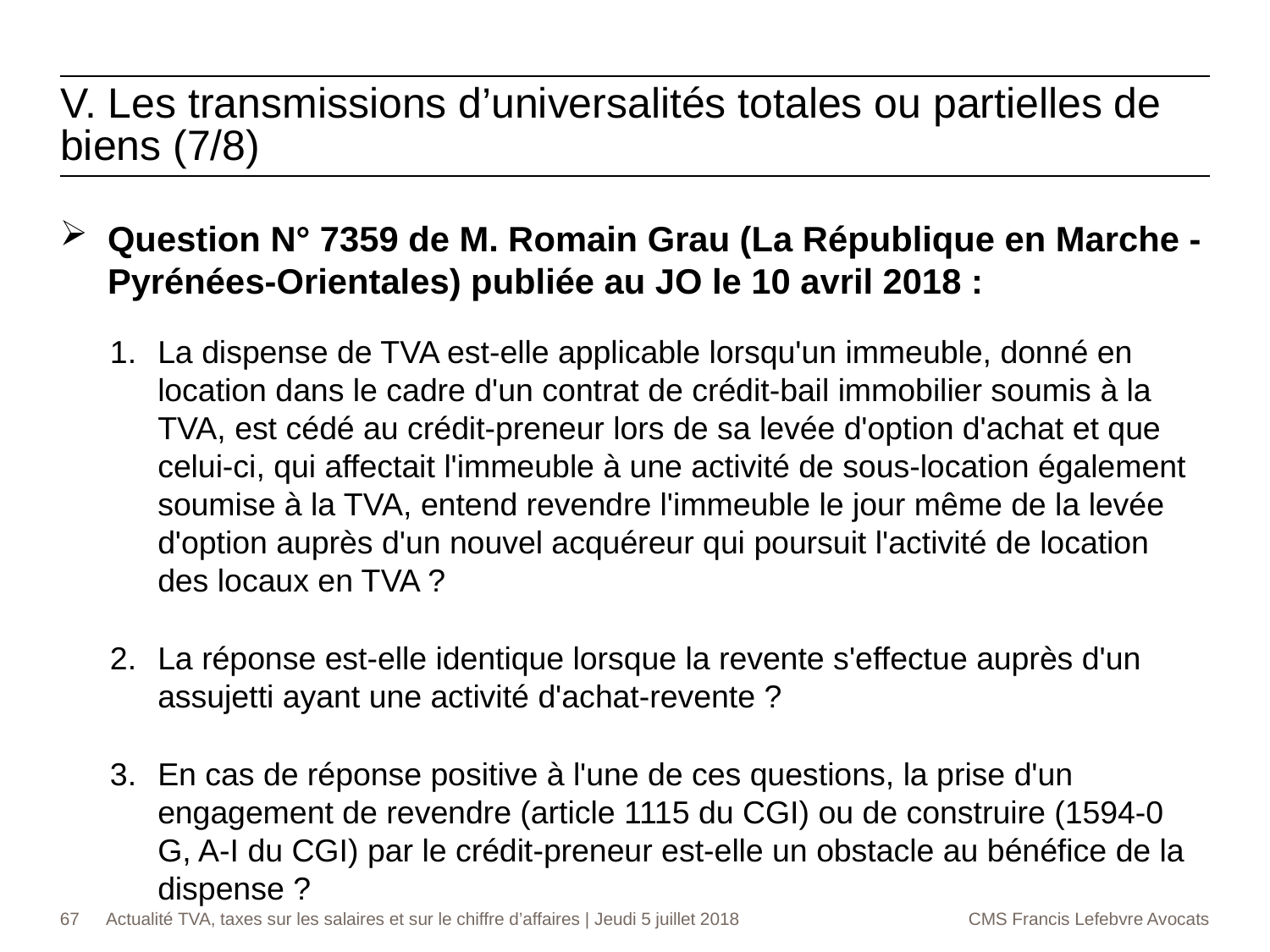

# V. Les transmissions d’universalités totales ou partielles de biens (7/8)
Question N° 7359 de M. Romain Grau (La République en Marche - Pyrénées-Orientales) publiée au JO le 10 avril 2018 :

La dispense de TVA est-elle applicable lorsqu'un immeuble, donné en location dans le cadre d'un contrat de crédit-bail immobilier soumis à la TVA, est cédé au crédit-preneur lors de sa levée d'option d'achat et que celui-ci, qui affectait l'immeuble à une activité de sous-location également soumise à la TVA, entend revendre l'immeuble le jour même de la levée d'option auprès d'un nouvel acquéreur qui poursuit l'activité de location des locaux en TVA ?

La réponse est-elle identique lorsque la revente s'effectue auprès d'un assujetti ayant une activité d'achat-revente ?

En cas de réponse positive à l'une de ces questions, la prise d'un engagement de revendre (article 1115 du CGI) ou de construire (1594-0 G, A-I du CGI) par le crédit-preneur est-elle un obstacle au bénéfice de la dispense ?
67